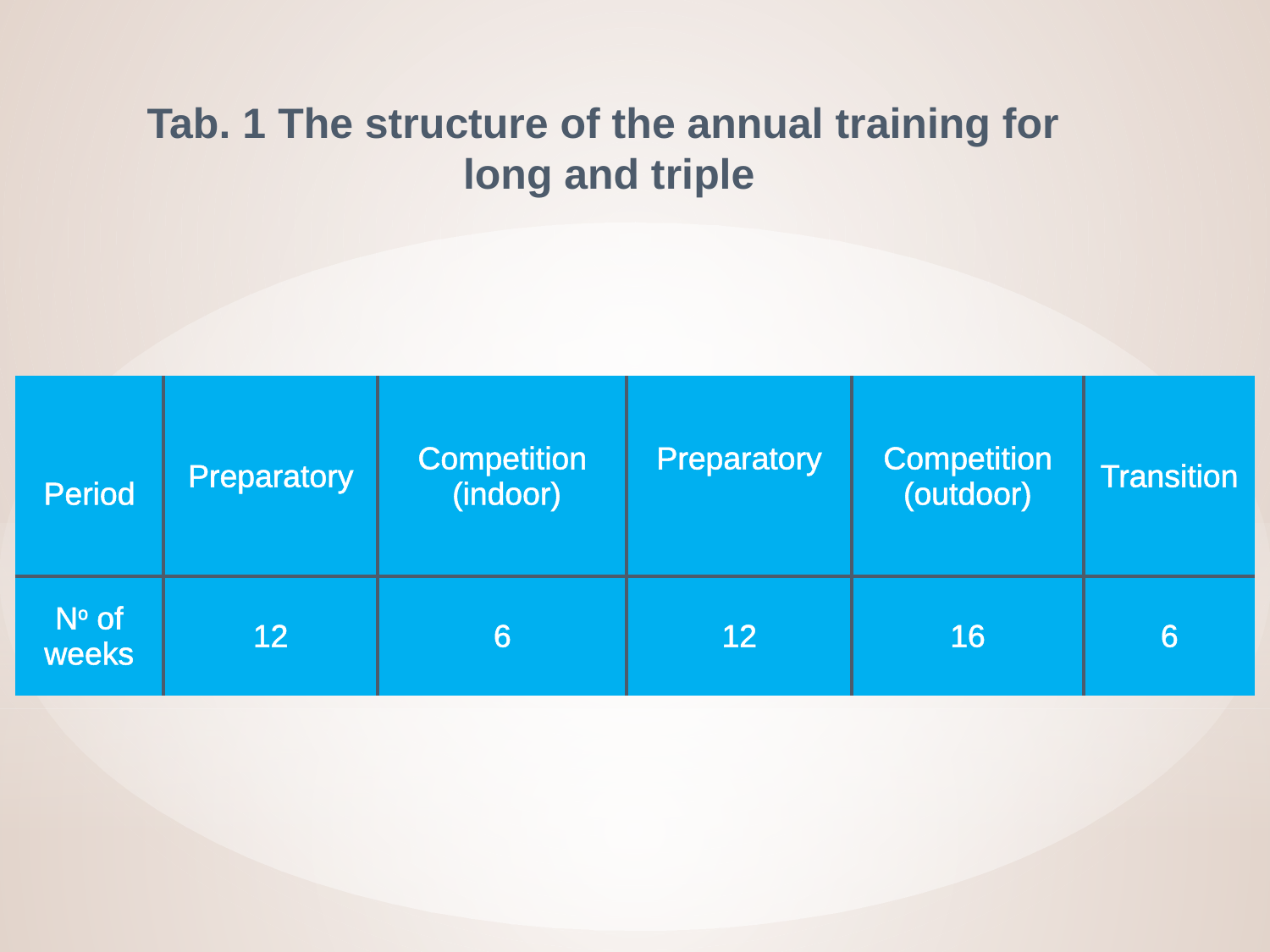

Tab. 1 The structure of the annual training for
long and triple
| Period | Preparatory | Competition (indoor) | Preparatory | Competition (outdoor) | Transition |
| --- | --- | --- | --- | --- | --- |
| No of weeks | 12 | 6 | 12 | 16 | 6 |